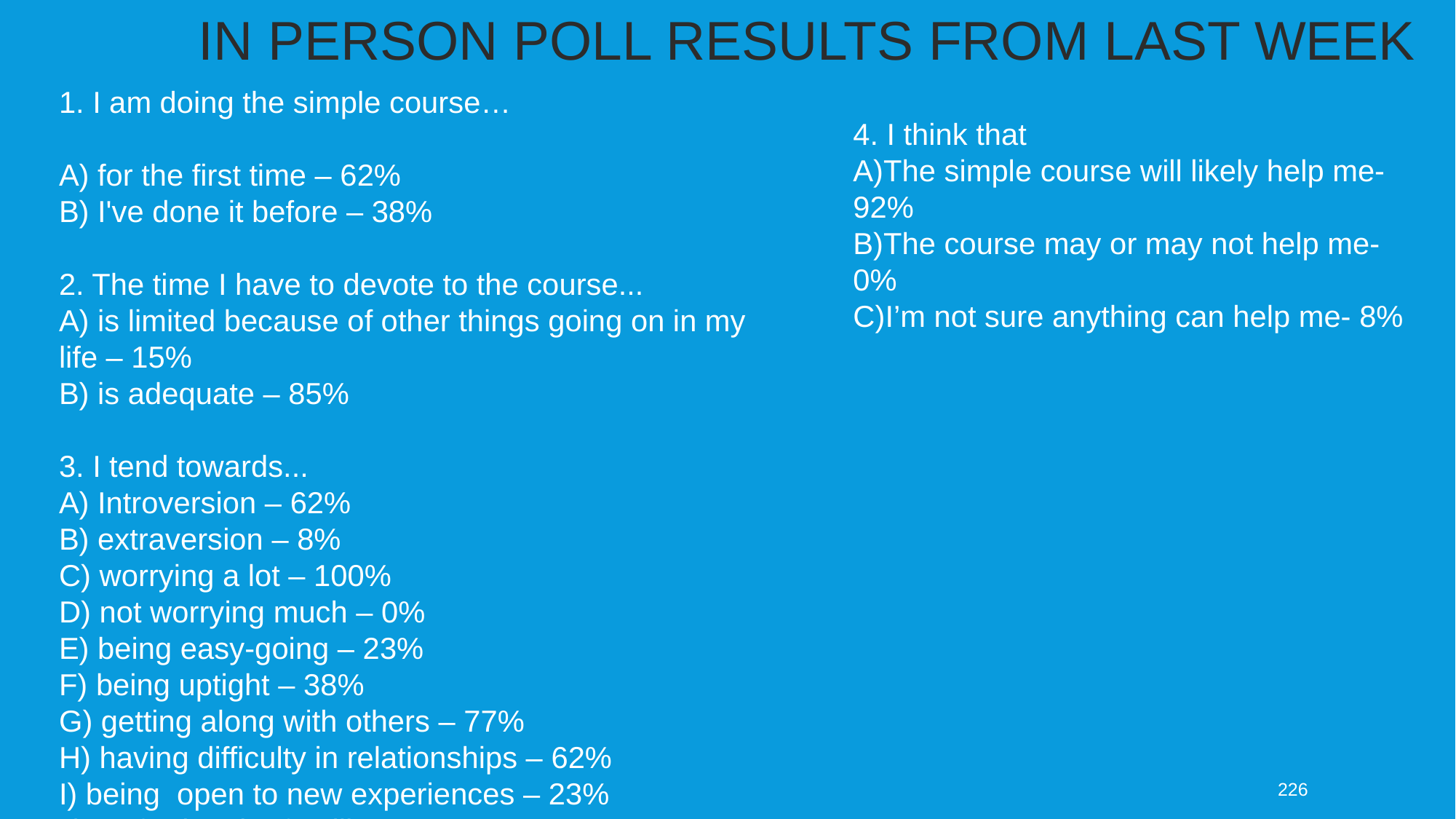

IN PERSON POLL RESULTS FROM LAST WEEK
1. I am doing the simple course…
A) for the first time – 62%
B) I've done it before – 38%

2. The time I have to devote to the course...
A) is limited because of other things going on in my life – 15%
B) is adequate – 85%

3. I tend towards...
A) Introversion – 62%
B) extraversion – 8%
C) worrying a lot – 100%
D) not worrying much – 0%
E) being easy-going – 23%
F) being uptight – 38%
G) getting along with others – 77%
H) having difficulty in relationships – 62%
I) being  open to new experiences – 23%
J) preferring the familiar – 77%

4. I think that
A)The simple course will likely help me- 92%
B)The course may or may not help me- 0%
C)I’m not sure anything can help me- 8%
226